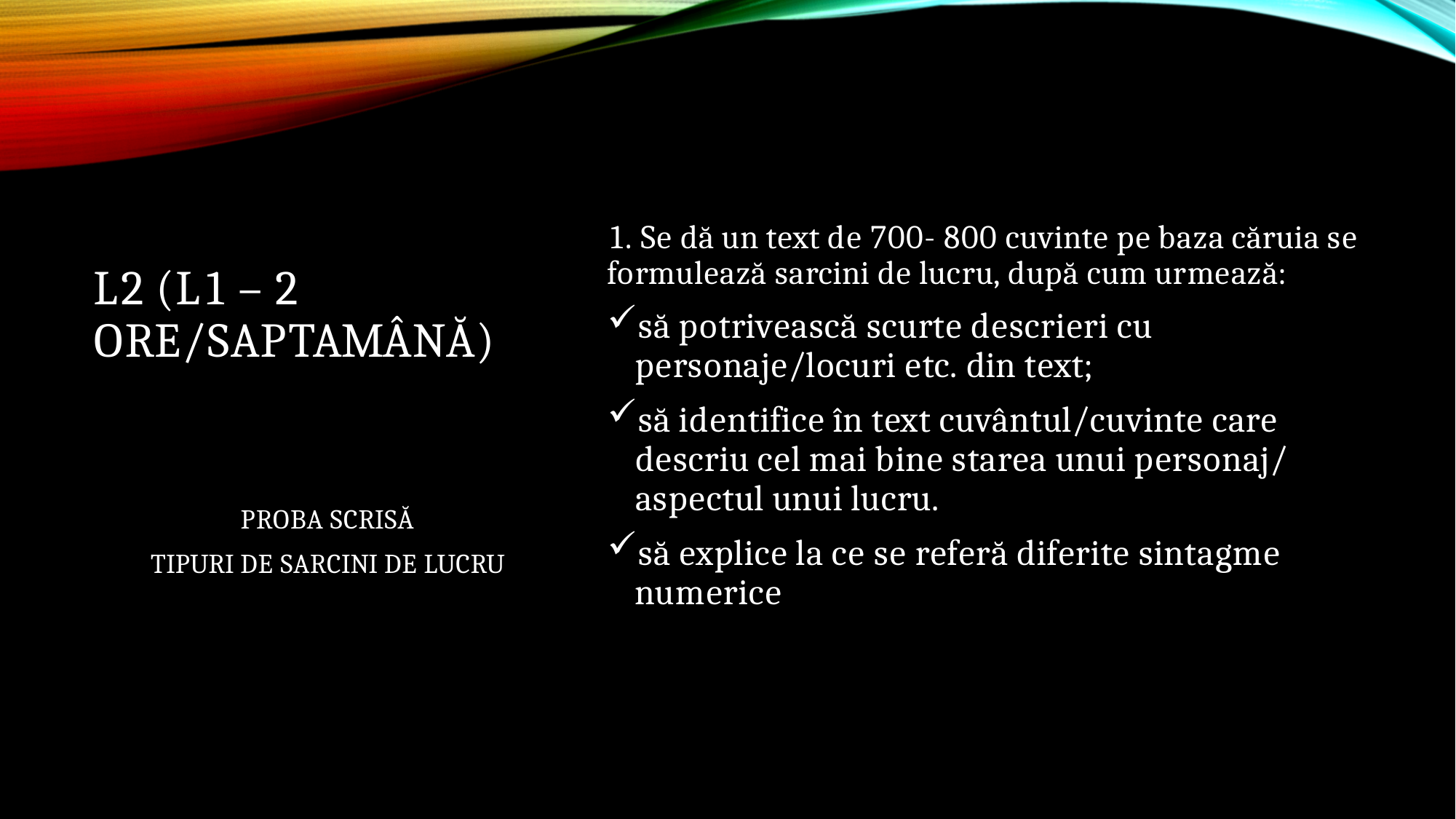

1. Se dă un text de 700- 800 cuvinte pe baza căruia se formulează sarcini de lucru, după cum urmează:
să potrivească scurte descrieri cu personaje/locuri etc. din text;
să identifice în text cuvântul/cuvinte care descriu cel mai bine starea unui personaj/ aspectul unui lucru.
să explice la ce se referă diferite sintagme numerice
# L2 (l1 – 2 ore/saptamână)

PROBA SCRISĂ
TIPURI DE SARCINI DE LUCRU